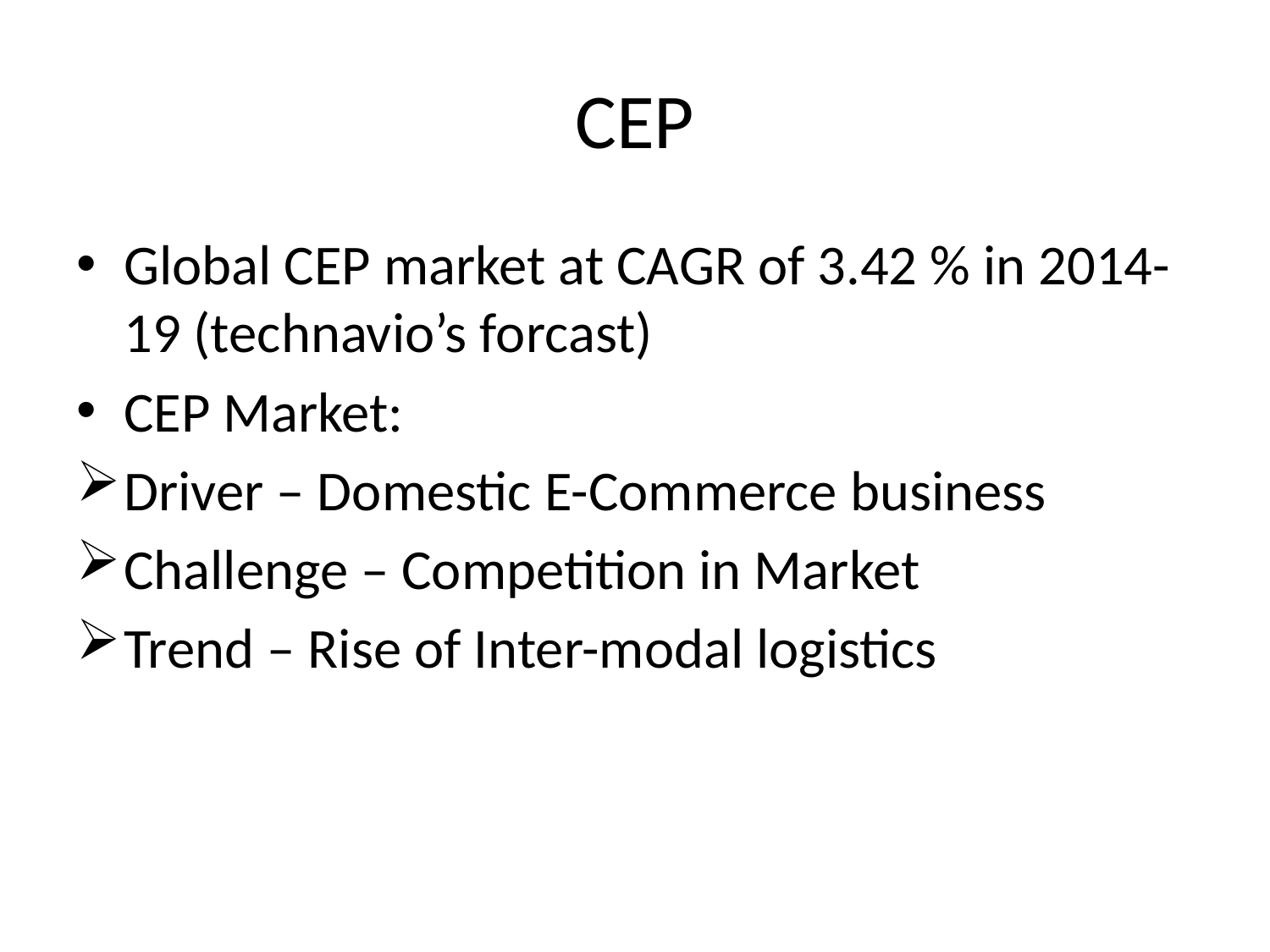

# CEP
Global CEP market at CAGR of 3.42 % in 2014-19 (technavio’s forcast)
CEP Market:
Driver – Domestic E-Commerce business
Challenge – Competition in Market
Trend – Rise of Inter-modal logistics